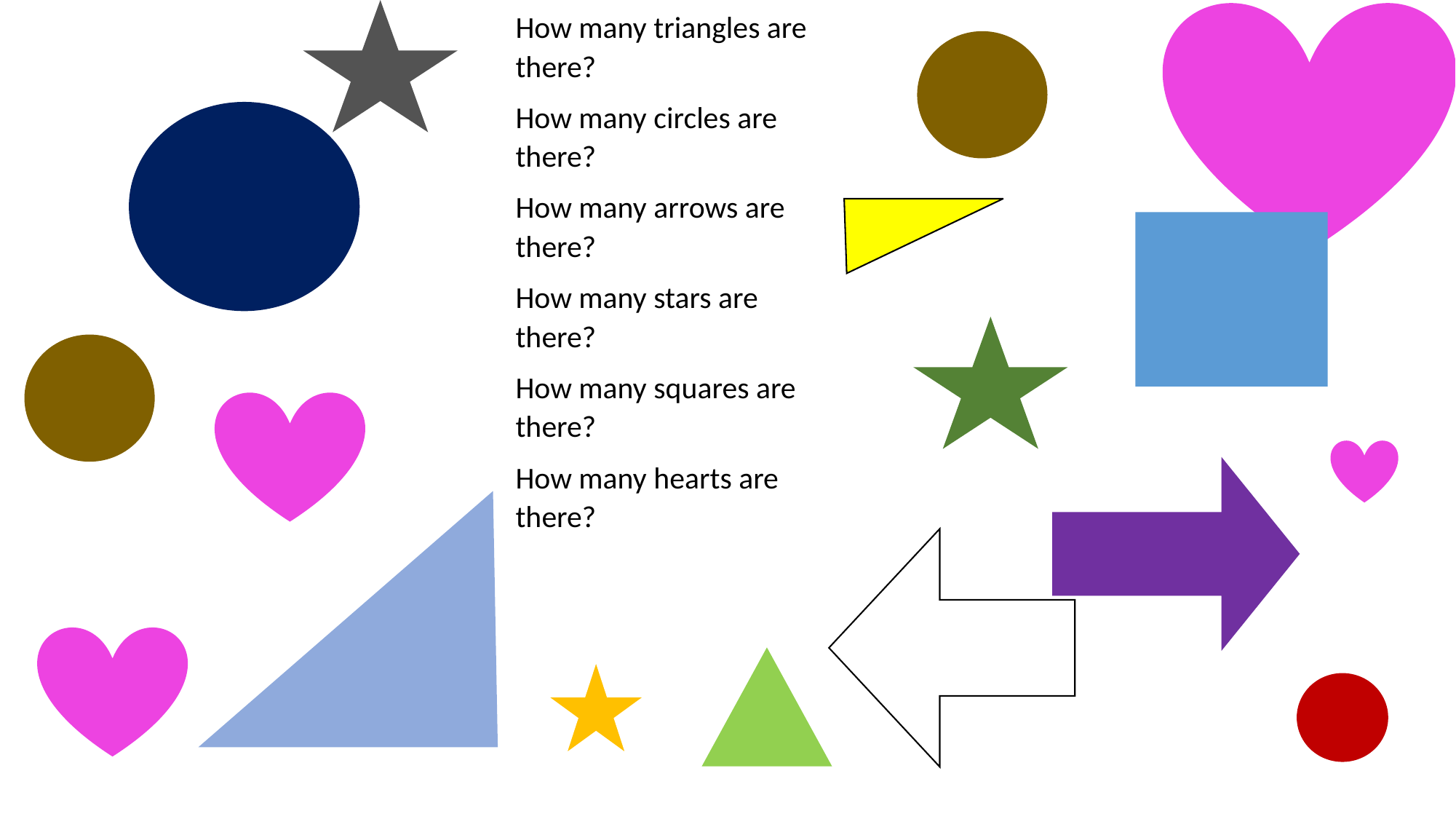

How many triangles are there?
How many circles are there?
How many arrows are there?
How many stars are there?
How many squares are there?
How many hearts are there?